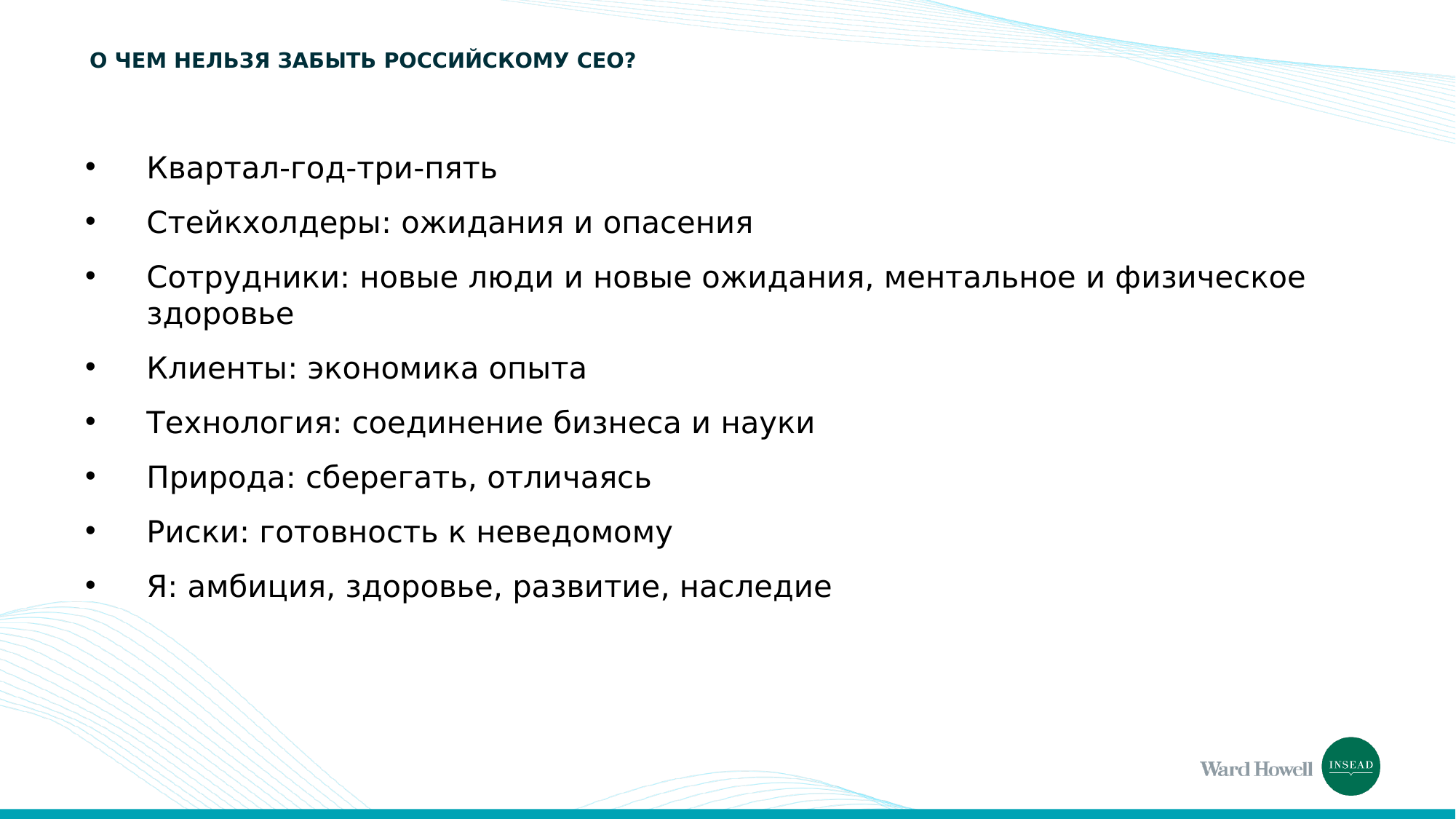

# О ЧЕМ НЕЛЬЗЯ ЗАБЫТЬ РОССИЙСКОМУ СЕО?
Квартал-год-три-пять
Стейкхолдеры: ожидания и опасения
Сотрудники: новые люди и новые ожидания, ментальное и физическое здоровье
Клиенты: экономика опыта
Технология: соединение бизнеса и науки
Природа: сберегать, отличаясь
Риски: готовность к неведомому
Я: амбиция, здоровье, развитие, наследие